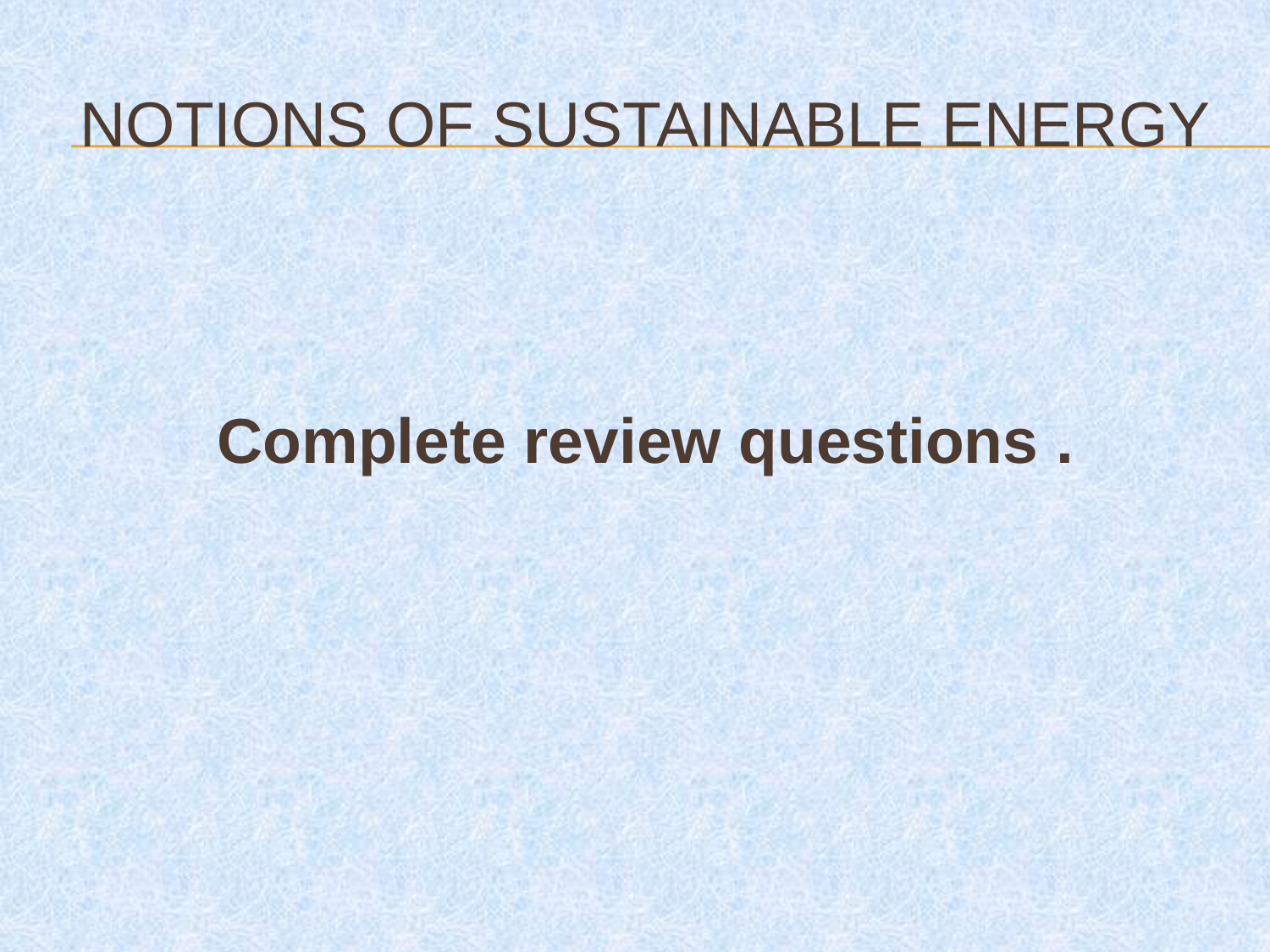

# Notions of Sustainable energy

Complete review questions .